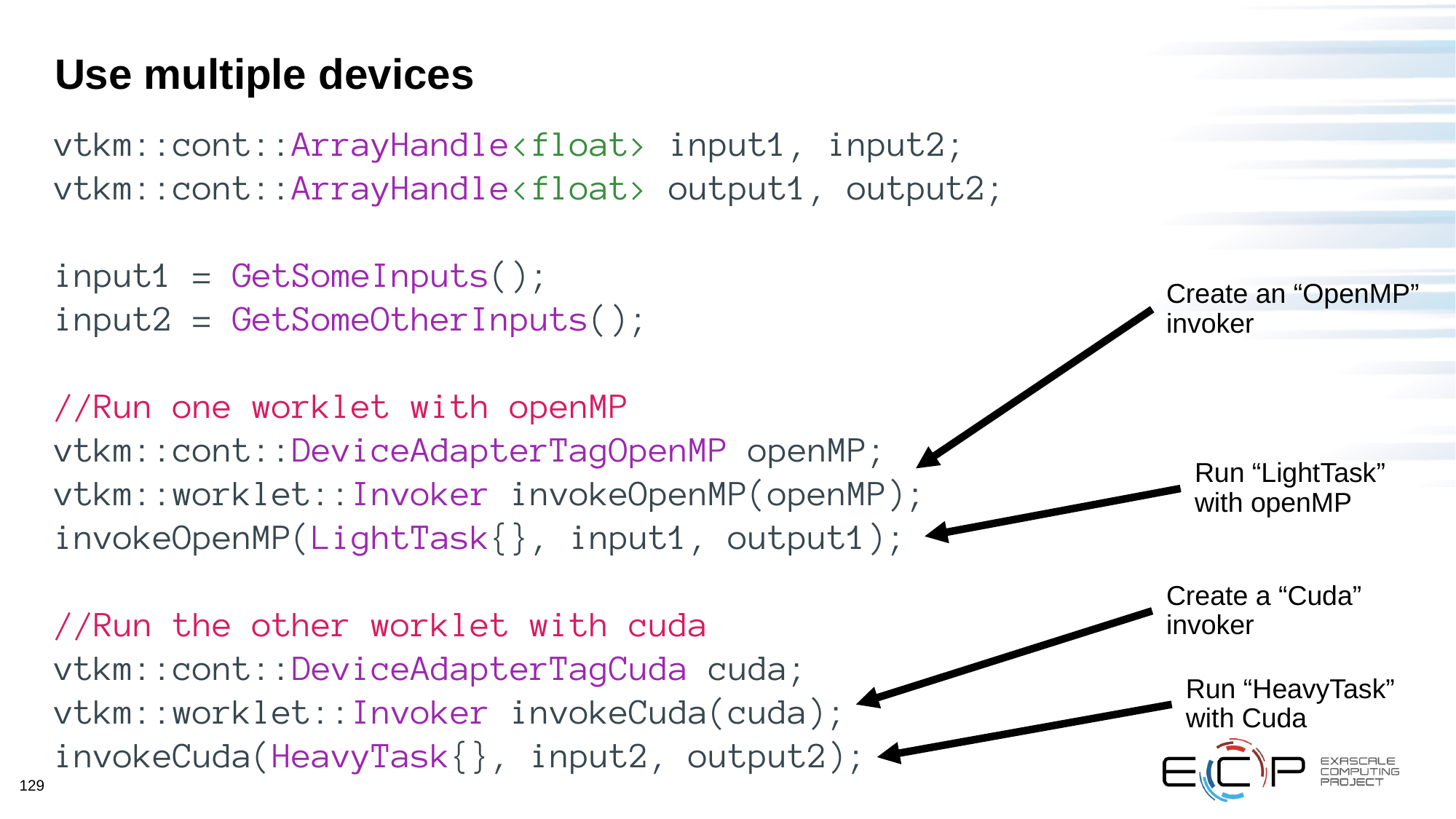

# Use multiple devices
vtkm::cont::ArrayHandle<float> input1, input2; vtkm::cont::ArrayHandle<float> output1, output2;

input1 = GetSomeInputs();
input2 = GetSomeOtherInputs();

//Run one worklet with openMP
vtkm::cont::DeviceAdapterTagOpenMP openMP;
vtkm::worklet::Invoker invokeOpenMP(openMP); invokeOpenMP(LightTask{}, input1, output1);

//Run the other worklet with cuda
vtkm::cont::DeviceAdapterTagCuda cuda;
vtkm::worklet::Invoker invokeCuda(cuda);
invokeCuda(HeavyTask{}, input2, output2);
Create an “OpenMP” invoker
Run “LightTask” with openMP
Create a “Cuda” invoker
Run “HeavyTask” with Cuda